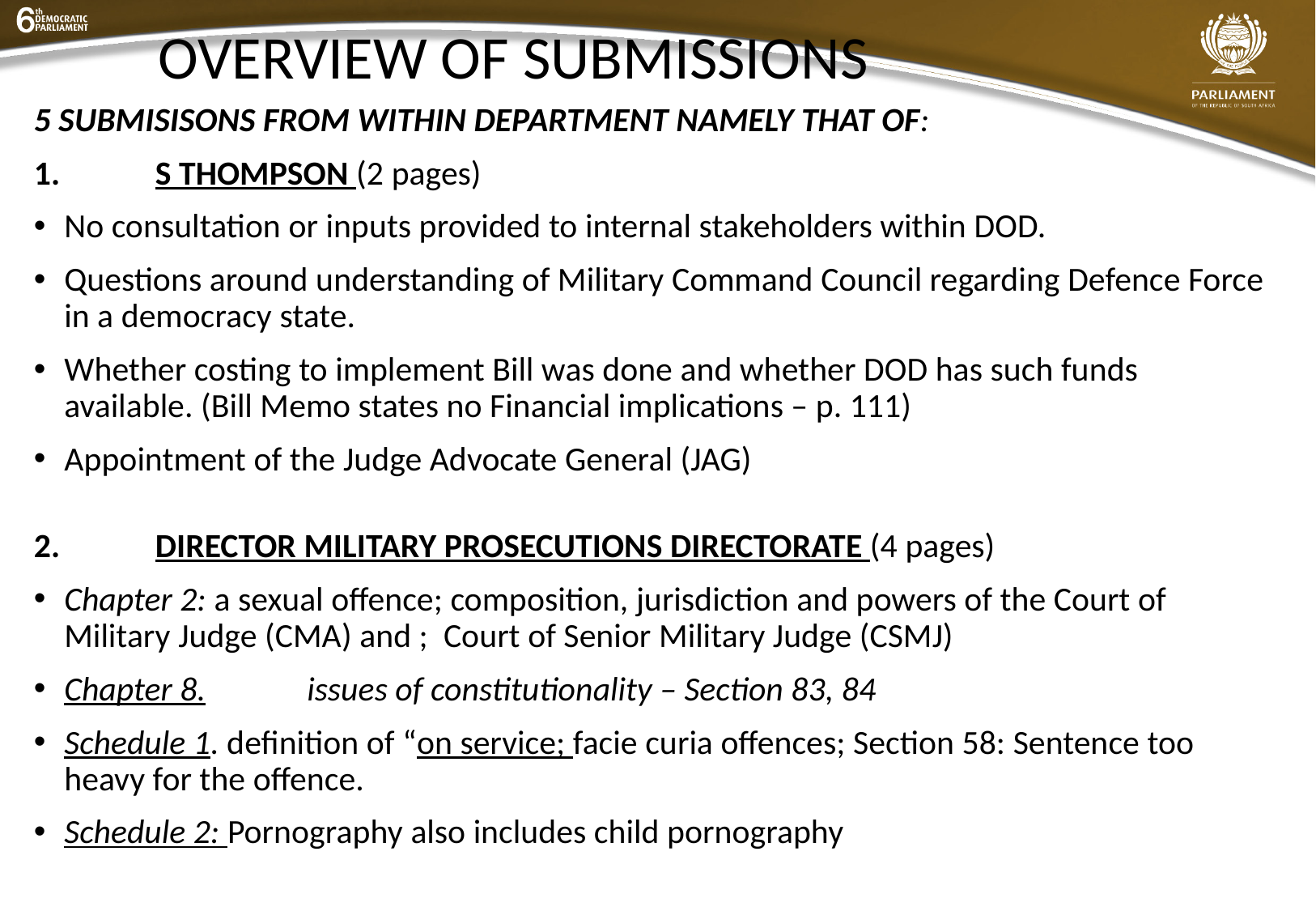

# OVERVIEW OF SUBMISSIONS
5 SUBMISISONS FROM WITHIN DEPARTMENT NAMELY THAT OF:
1.	S THOMPSON (2 pages)
No consultation or inputs provided to internal stakeholders within DOD.
Questions around understanding of Military Command Council regarding Defence Force in a democracy state.
Whether costing to implement Bill was done and whether DOD has such funds available. (Bill Memo states no Financial implications – p. 111)
Appointment of the Judge Advocate General (JAG)

2.	DIRECTOR MILITARY PROSECUTIONS DIRECTORATE (4 pages)
Chapter 2: a sexual offence; composition, jurisdiction and powers of the Court of Military Judge (CMA) and ;  Court of Senior Military Judge (CSMJ)
Chapter 8.	issues of constitutionality – Section 83, 84
Schedule 1. definition of “on service; facie curia offences; Section 58: Sentence too heavy for the offence.
Schedule 2: Pornography also includes child pornography